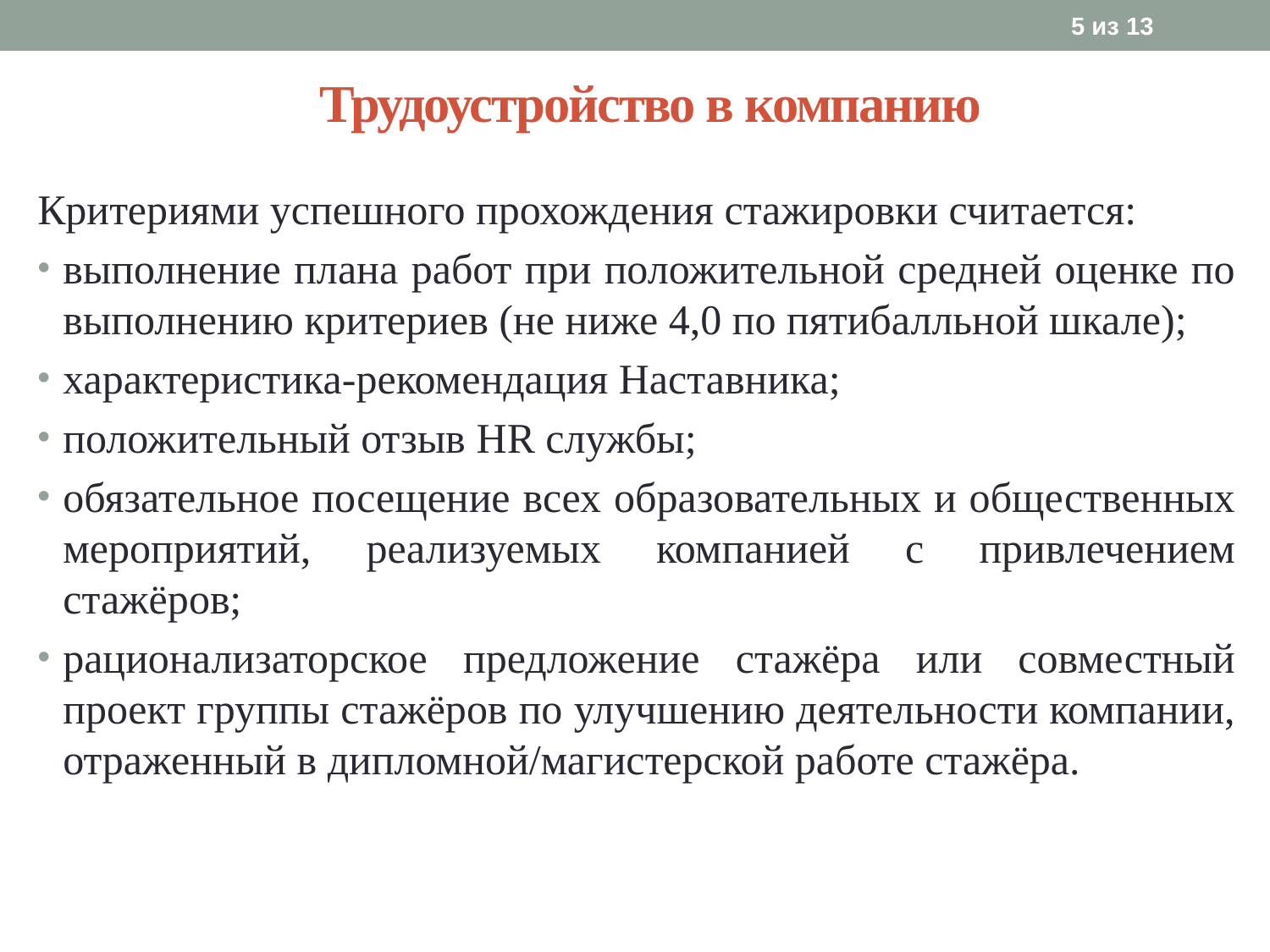

5 из 13
# Трудоустройство в компанию
Критериями успешного прохождения стажировки считается:
выполнение плана работ при положительной средней оценке по выполнению критериев (не ниже 4,0 по пятибалльной шкале);
характеристика-рекомендация Наставника;
положительный отзыв HR службы;
обязательное посещение всех образовательных и общественных мероприятий, реализуемых компанией с привлечением стажёров;
рационализаторское предложение стажёра или совместный проект группы стажёров по улучшению деятельности компании, отраженный в дипломной/магистерской работе стажёра.